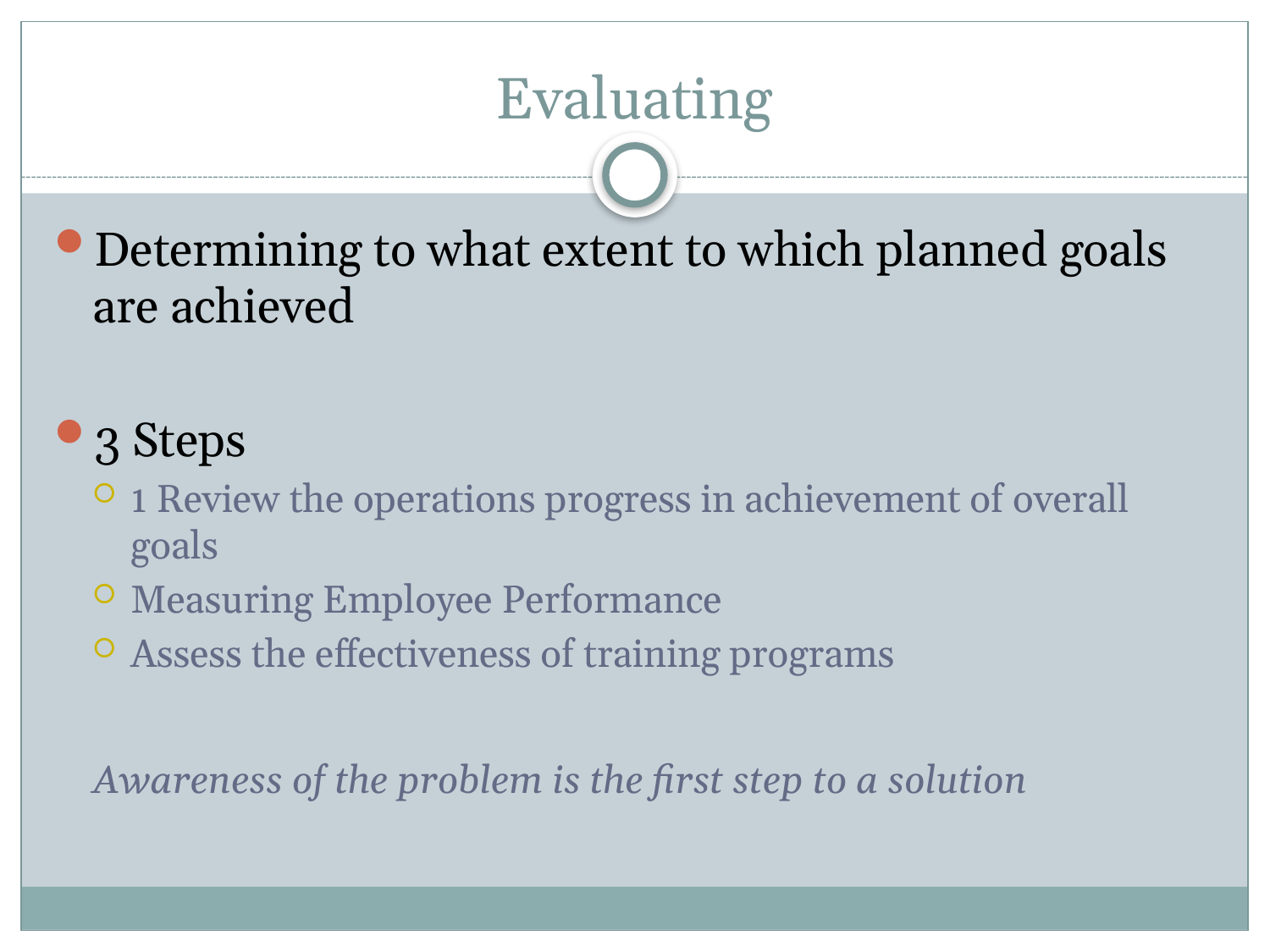

# Evaluating
Determining to what extent to which planned goals are achieved

3 Steps
1 Review the operations progress in achievement of overall goals
Measuring Employee Performance
Assess the effectiveness of training programs

Awareness of the problem is the first step to a solution